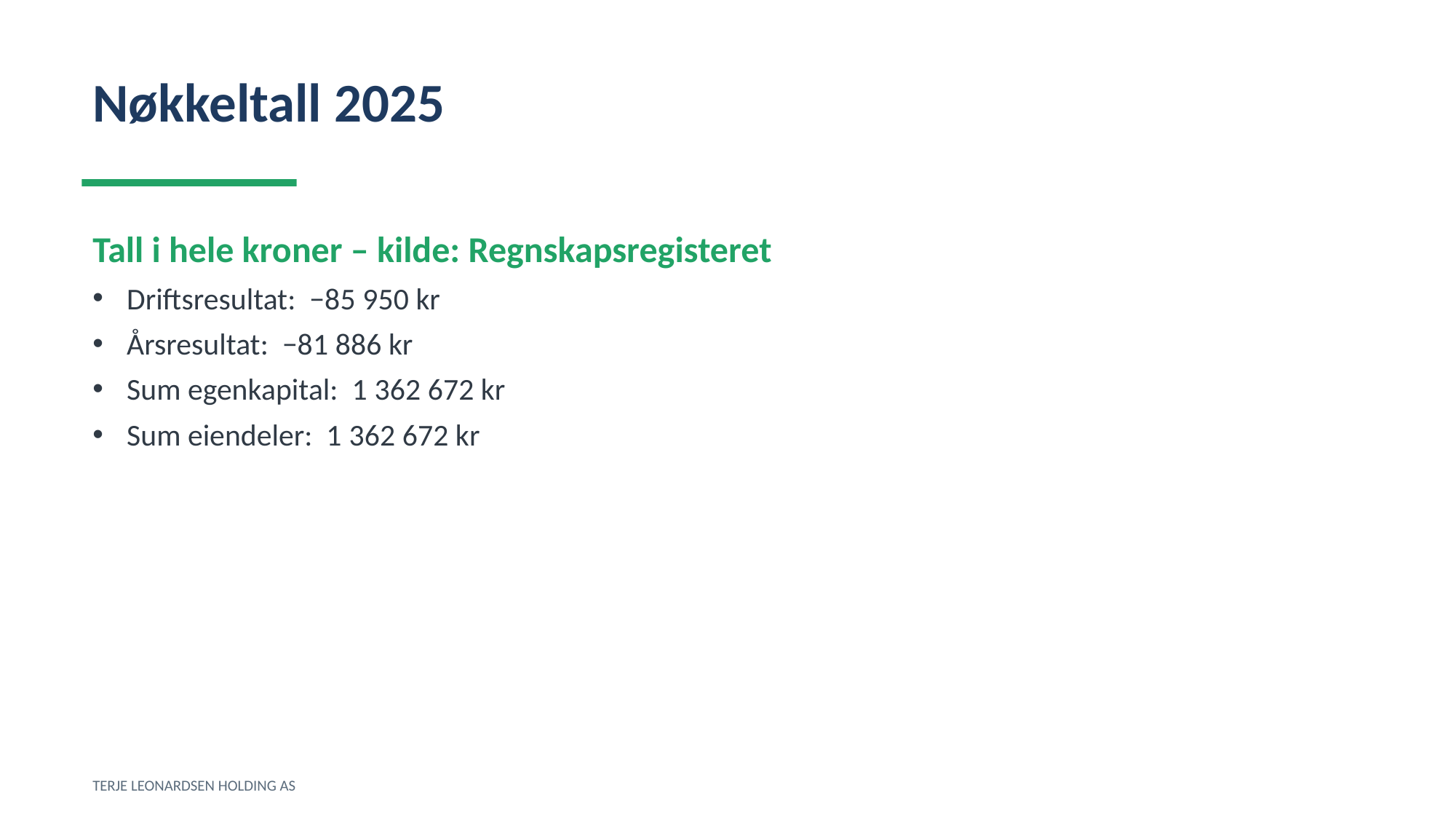

Nøkkeltall 2025

Tall i hele kroner – kilde: Regnskapsregisteret
Driftsresultat:  −85 950 kr
Årsresultat:  −81 886 kr
Sum egenkapital:  1 362 672 kr
Sum eiendeler:  1 362 672 kr
TERJE LEONARDSEN HOLDING AS